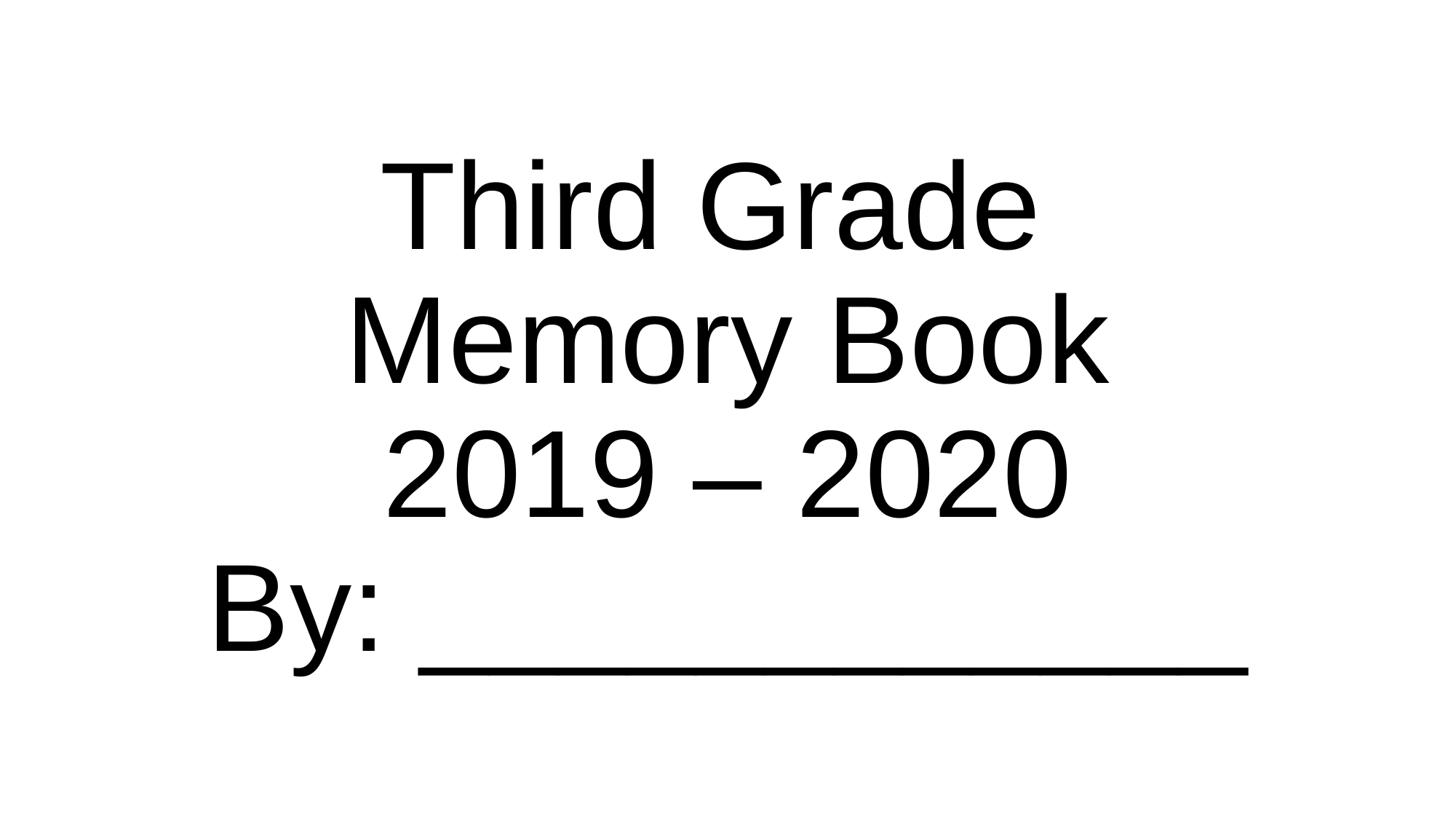

# Third Grade Memory Book 2019 – 2020 By: ____________